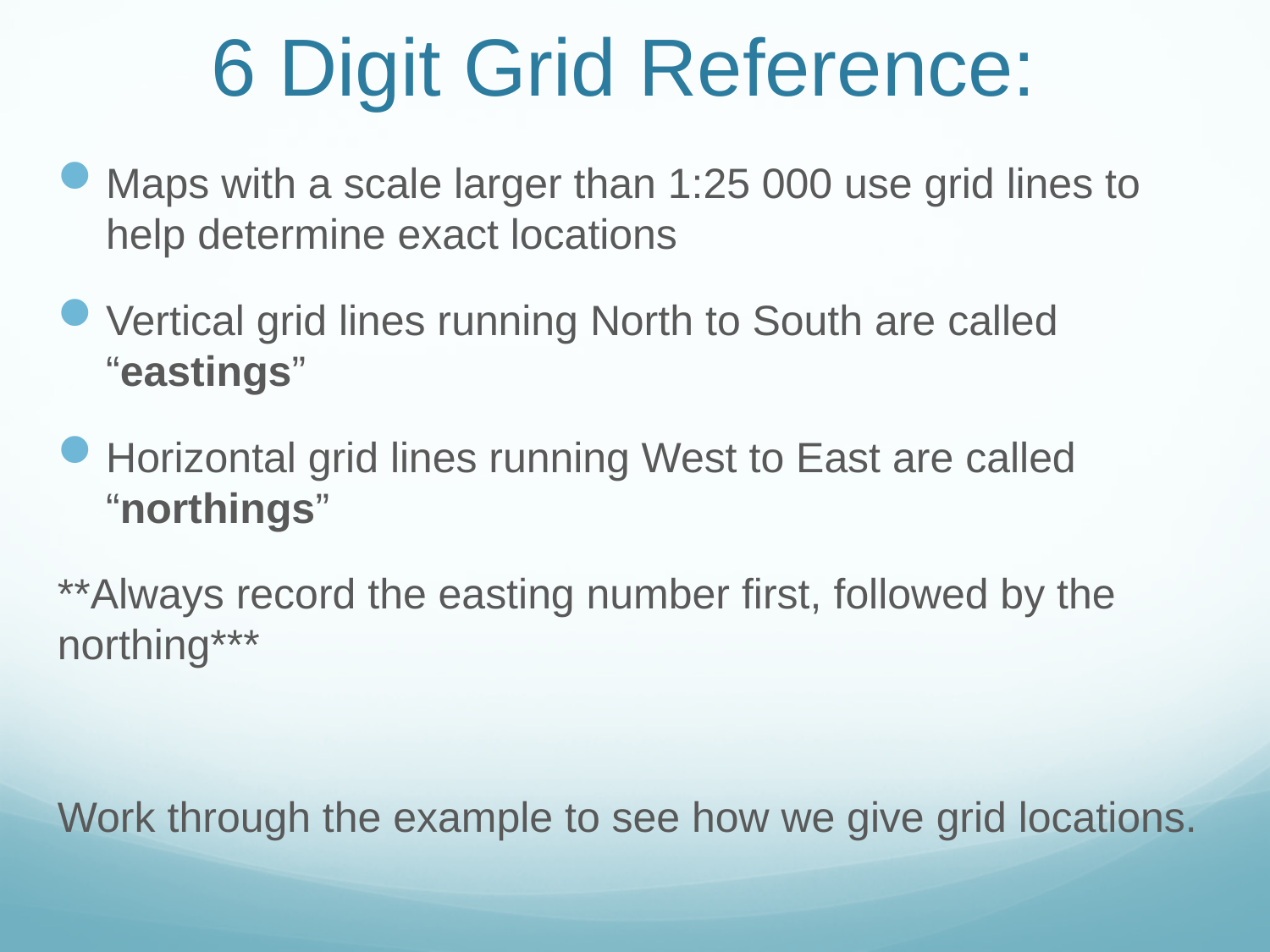

# 6 Digit Grid Reference:
Maps with a scale larger than 1:25 000 use grid lines to help determine exact locations
Vertical grid lines running North to South are called “eastings”
Horizontal grid lines running West to East are called “northings”
**Always record the easting number first, followed by the northing***

Work through the example to see how we give grid locations.